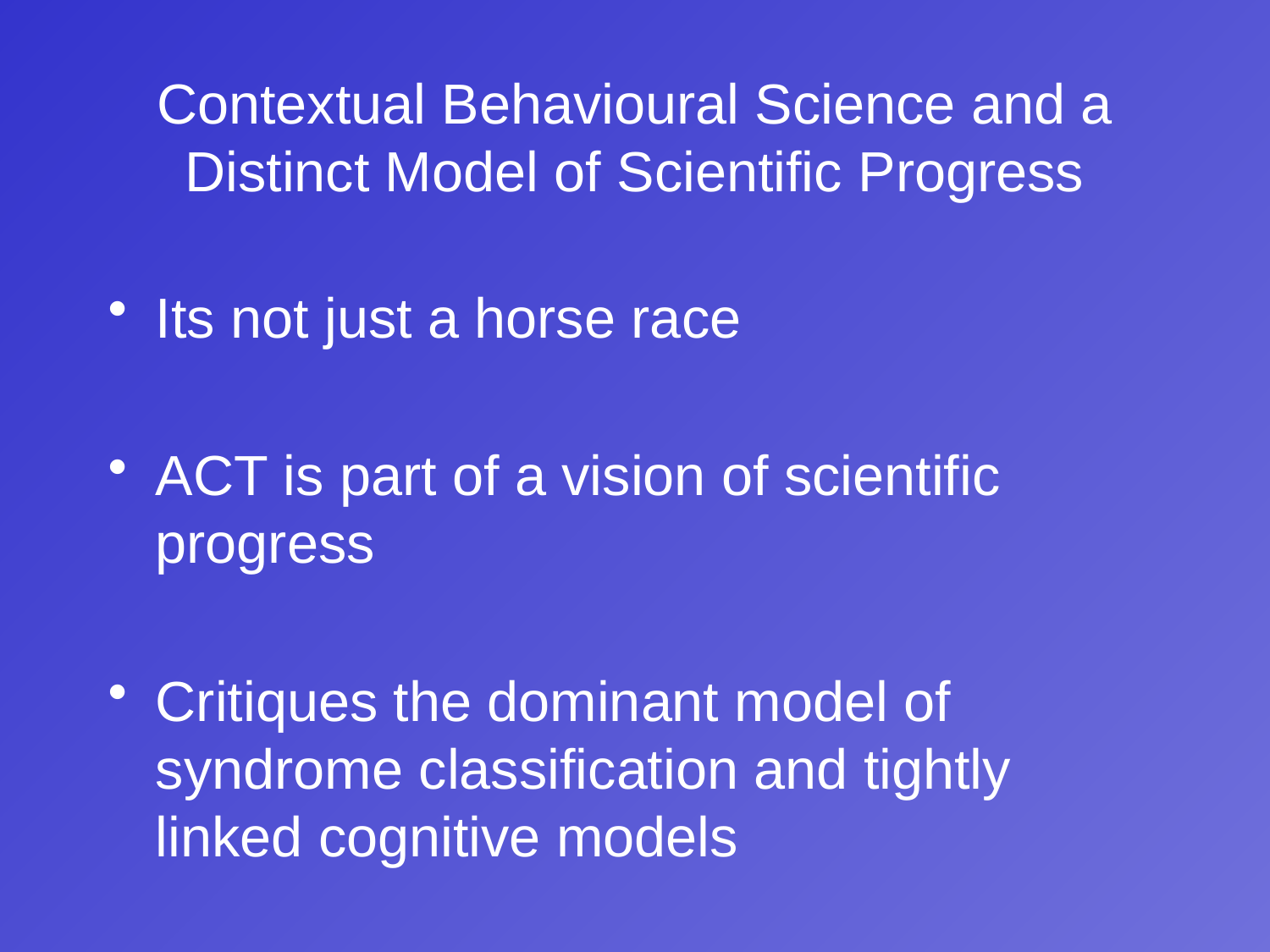

# Contextual Behavioural Science and a Distinct Model of Scientific Progress
Its not just a horse race

ACT is part of a vision of scientific progress

Critiques the dominant model of syndrome classification and tightly linked cognitive models